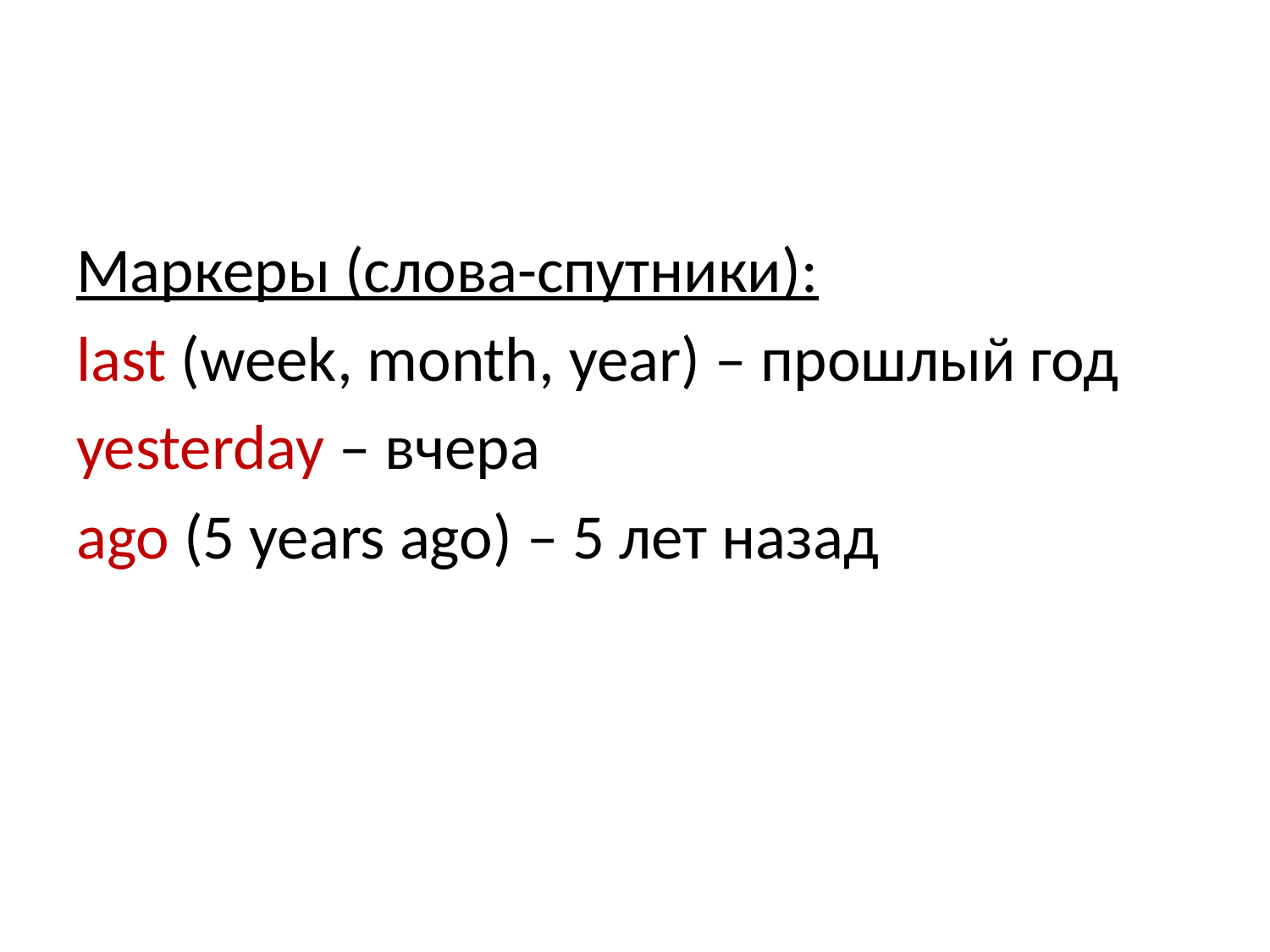

#
Маркеры (слова-спутники):
last (week, month, year) – прошлый год
yesterday – вчера
ago (5 years ago) – 5 лет назад